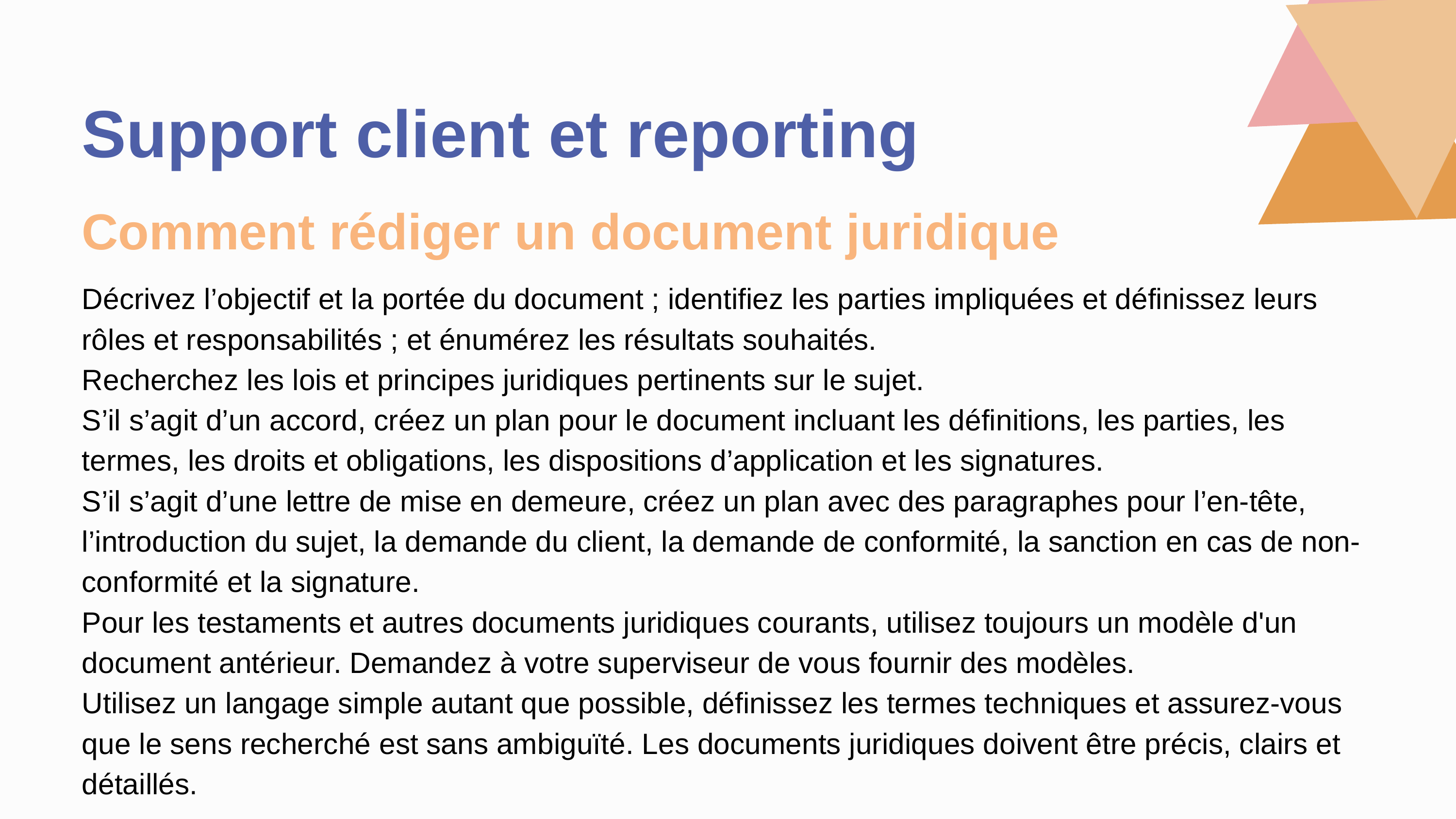

Support client et reporting

Comment rédiger un document juridique

Décrivez l’objectif et la portée du document ; identifiez les parties impliquées et définissez leurs rôles et responsabilités ; et énumérez les résultats souhaités.
Recherchez les lois et principes juridiques pertinents sur le sujet.
S’il s’agit d’un accord, créez un plan pour le document incluant les définitions, les parties, les termes, les droits et obligations, les dispositions d’application et les signatures.
S’il s’agit d’une lettre de mise en demeure, créez un plan avec des paragraphes pour l’en-tête, l’introduction du sujet, la demande du client, la demande de conformité, la sanction en cas de non-conformité et la signature.
Pour les testaments et autres documents juridiques courants, utilisez toujours un modèle d'un document antérieur. Demandez à votre superviseur de vous fournir des modèles.
Utilisez un langage simple autant que possible, définissez les termes techniques et assurez-vous que le sens recherché est sans ambiguïté. Les documents juridiques doivent être précis, clairs et détaillés.